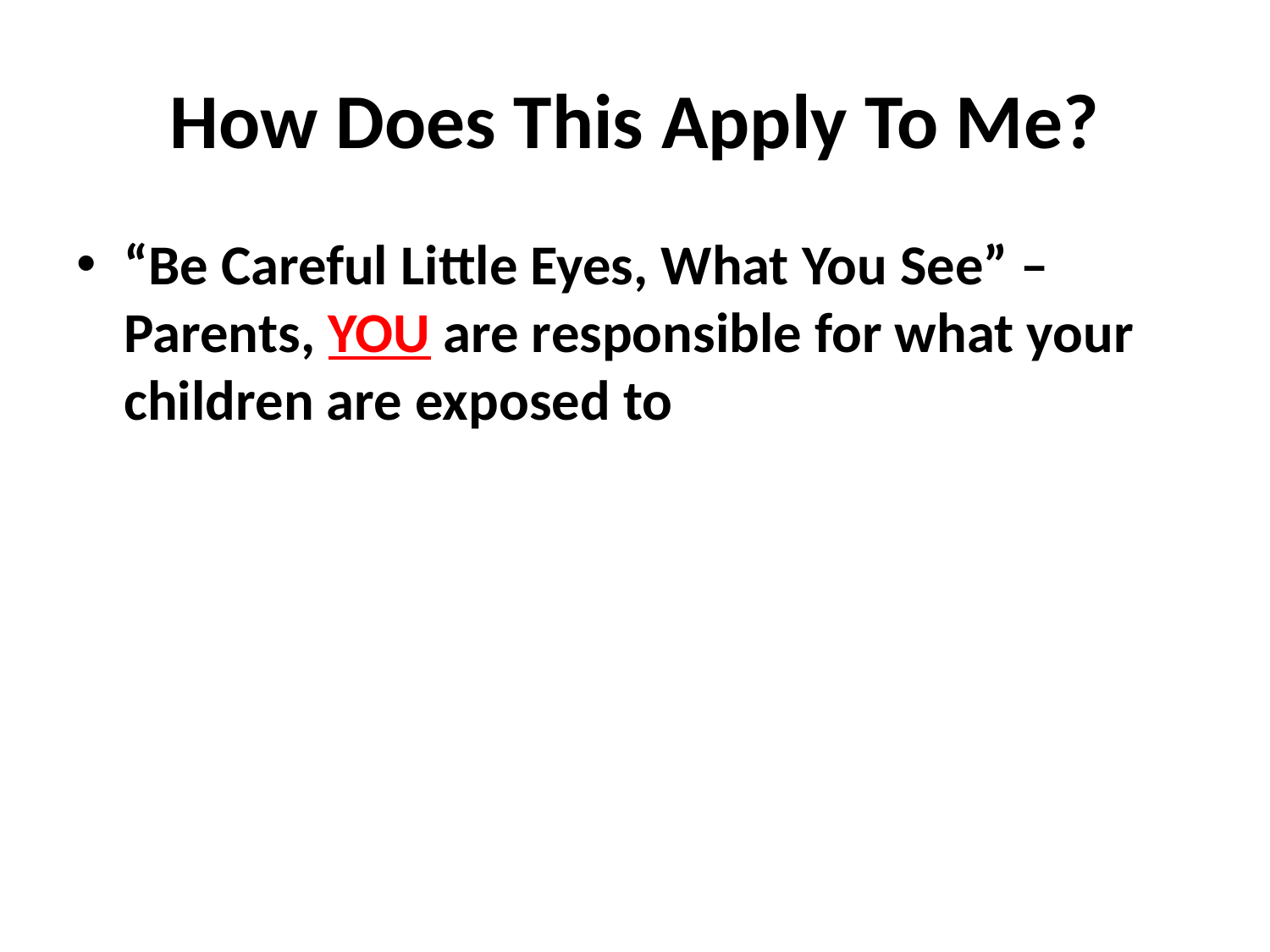

# How Does This Apply To Me?
“Be Careful Little Eyes, What You See” – Parents, YOU are responsible for what your children are exposed to